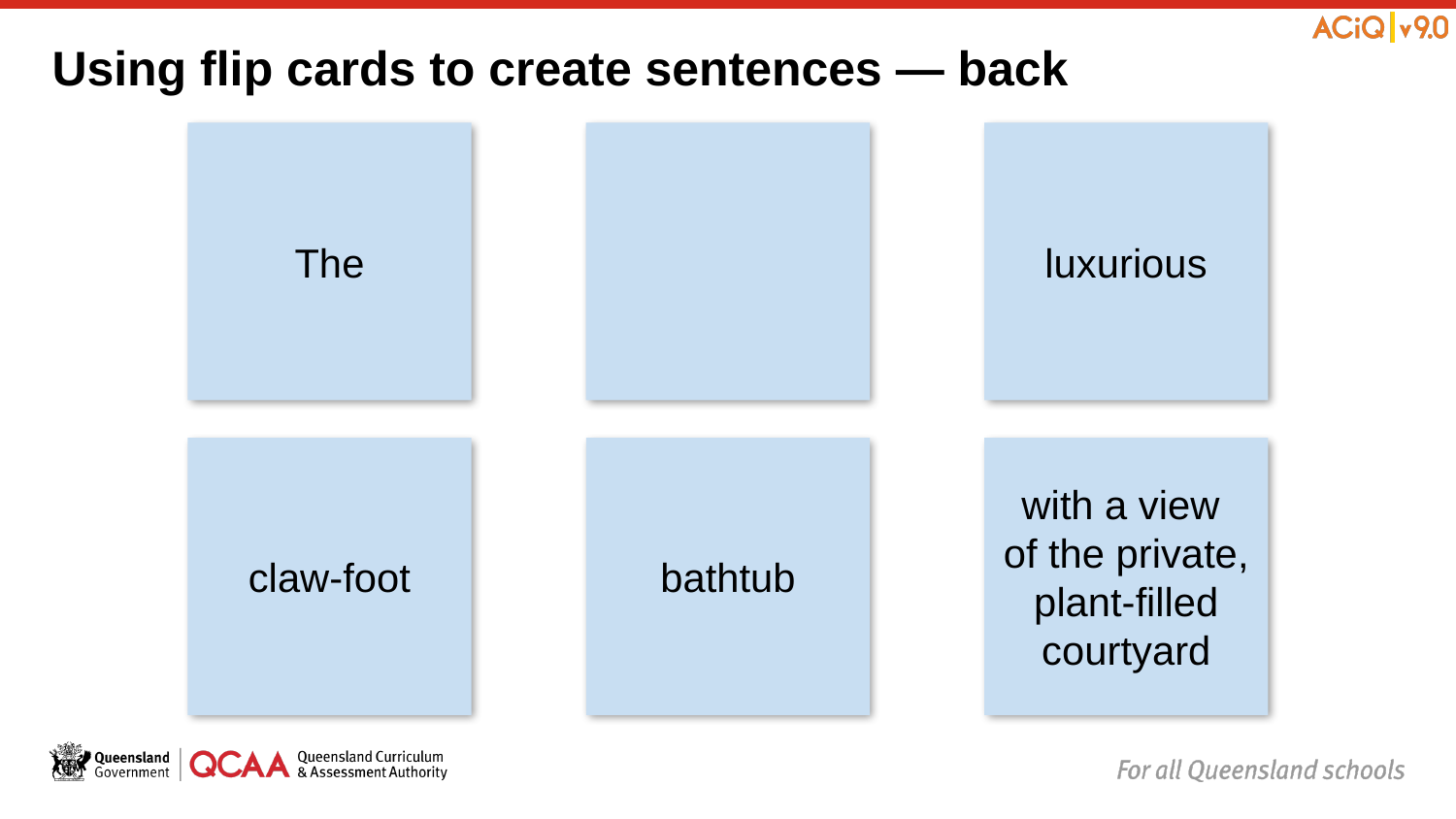

# Using flip cards to create sentences — back
The

luxurious
claw-foot
bathtub
with a view
of the private, plant-filled courtyard